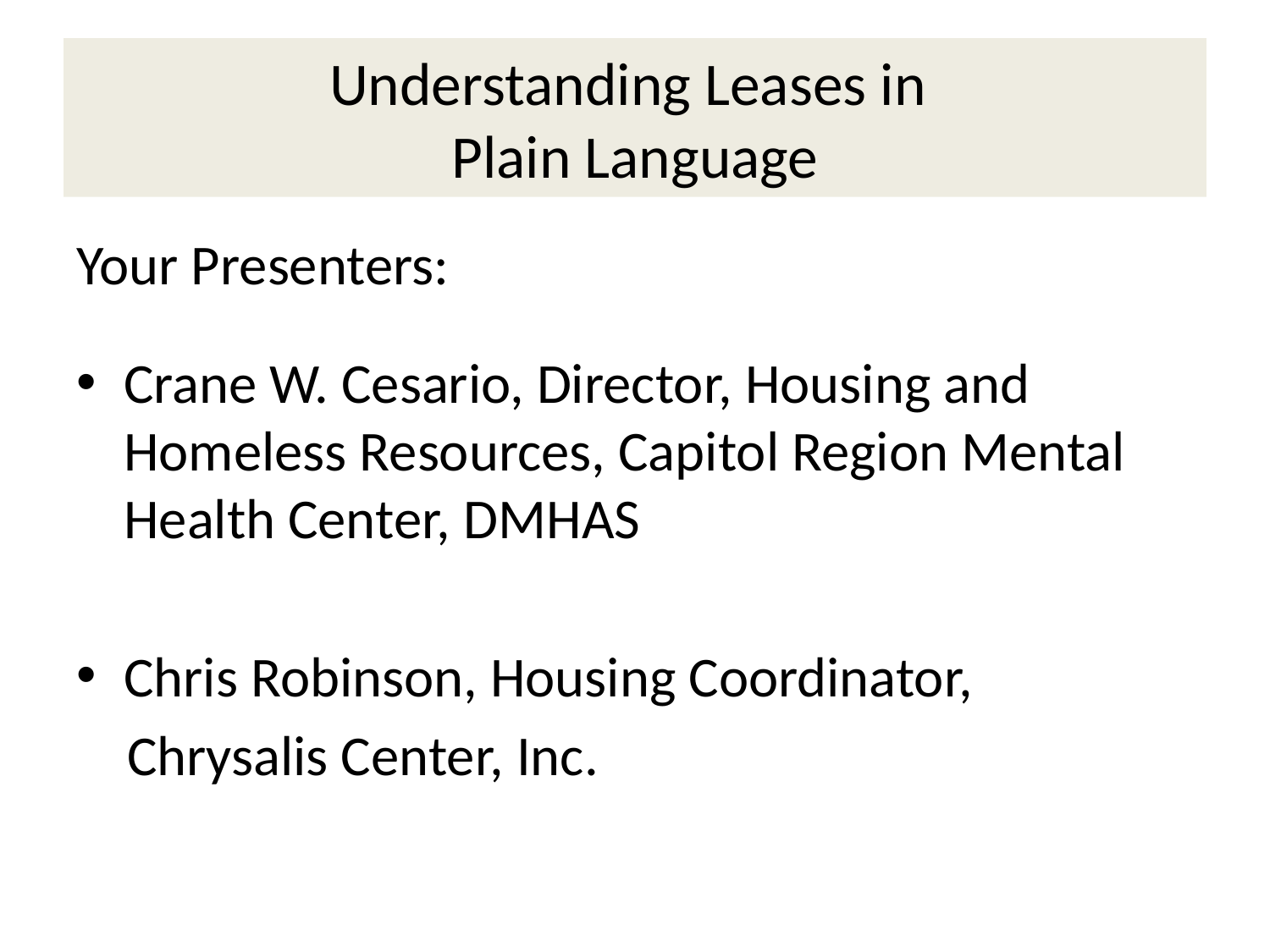

# Understanding Leases in Plain Language
Your Presenters:

Crane W. Cesario, Director, Housing and Homeless Resources, Capitol Region Mental Health Center, DMHAS

Chris Robinson, Housing Coordinator,
    Chrysalis Center, Inc.